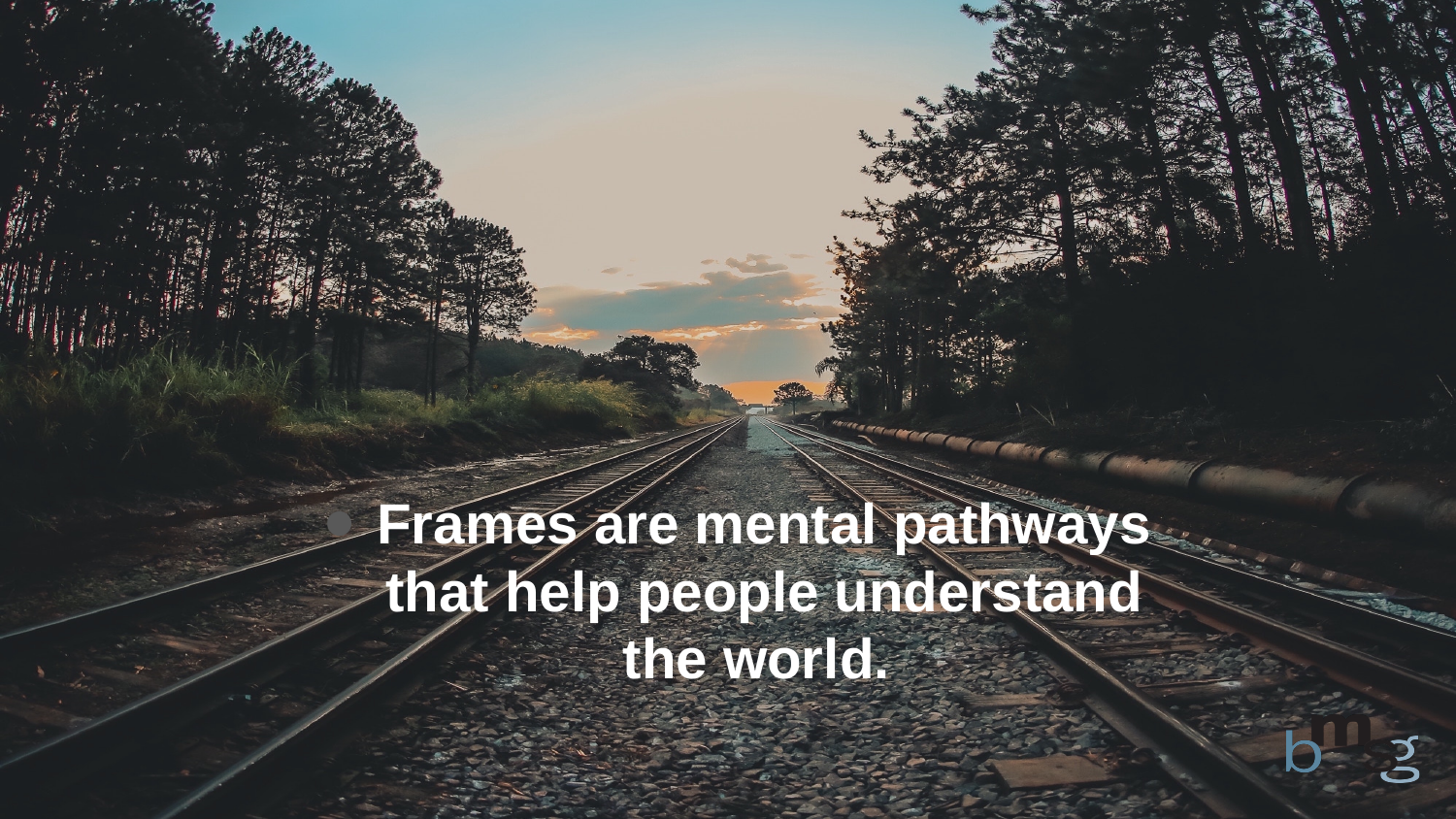

Frames are mental pathways that help people understand the world.